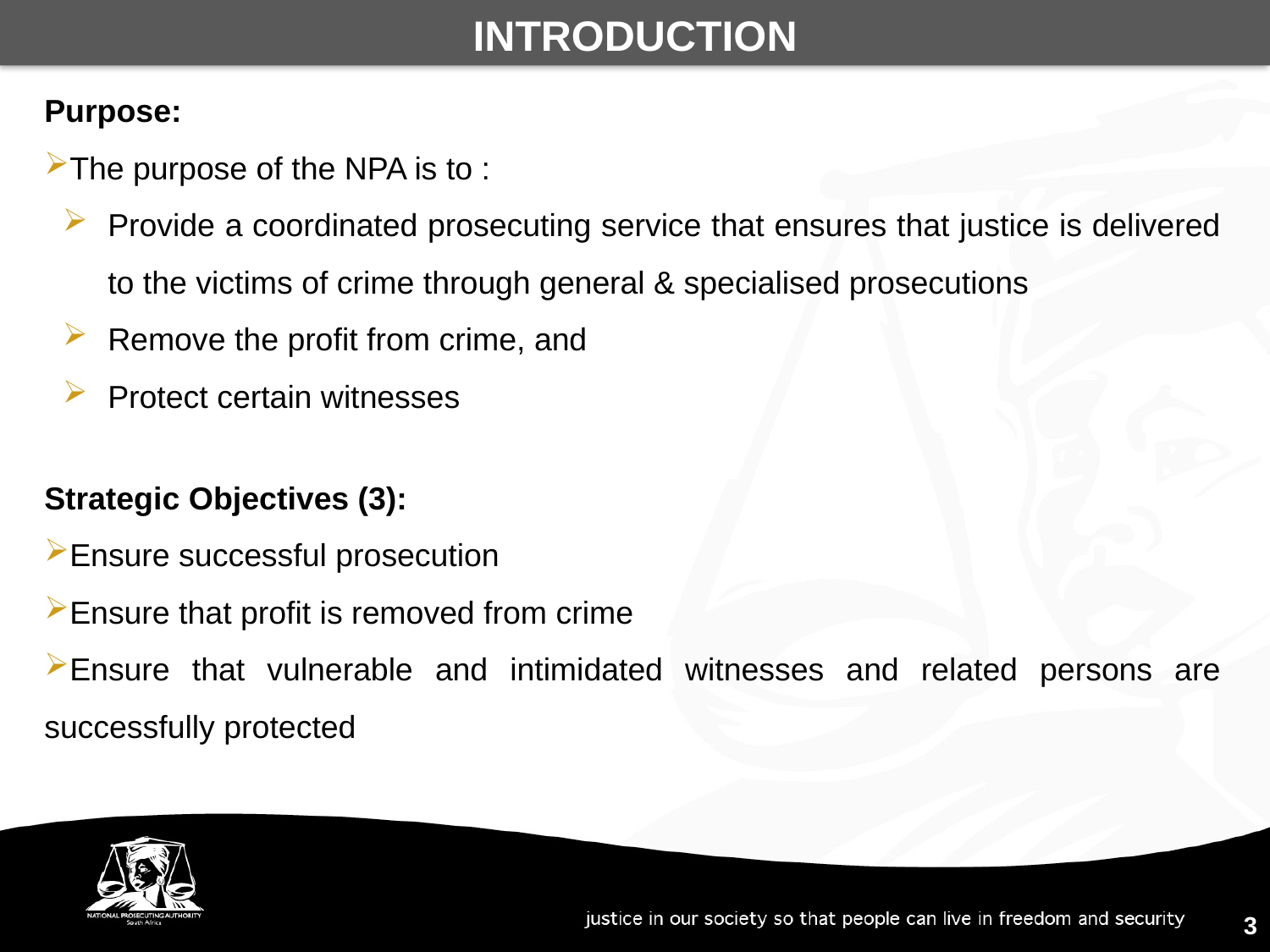

INTRODUCTION
Purpose:
The purpose of the NPA is to :
Provide a coordinated prosecuting service that ensures that justice is delivered to the victims of crime through general & specialised prosecutions
Remove the profit from crime, and
Protect certain witnesses

Strategic Objectives (3):
Ensure successful prosecution
Ensure that profit is removed from crime
Ensure that vulnerable and intimidated witnesses and related persons are successfully protected

3